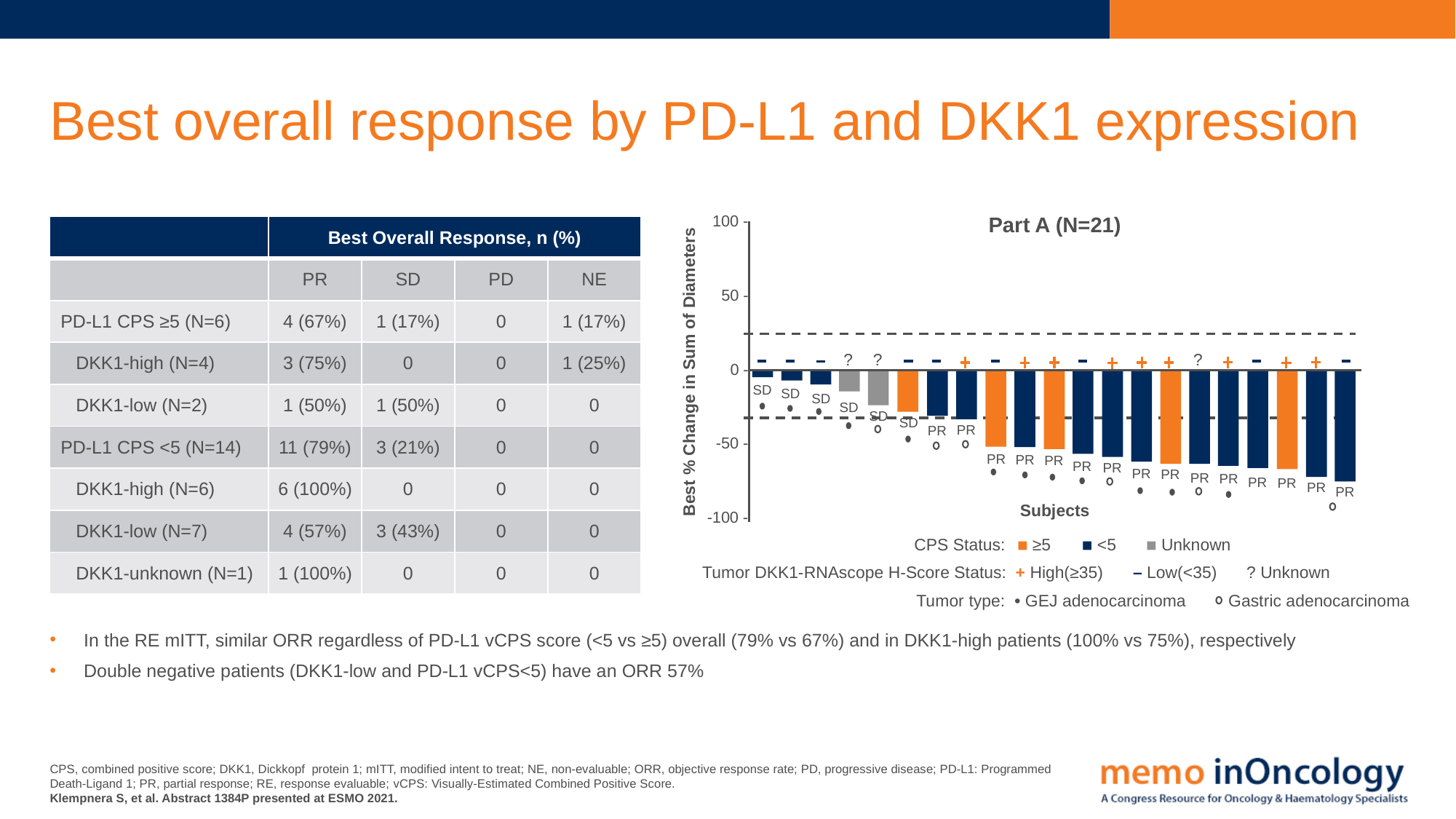

# Best overall response by PD-L1 and DKK1 expression
100 -
Part A (N=21)
|  | Best Overall Response, n (%) |  |  |  |
| --- | --- | --- | --- | --- |
|  | PR | SD | PD | NE |
| PD-L1 CPS ≥5 (N=6) | 4 (67%) | 1 (17%) | 0 | 1 (17%) |
| DKK1-high (N=4) | 3 (75%) | 0 | 0 | 1 (25%) |
| DKK1-low (N=2) | 1 (50%) | 1 (50%) | 0 | 0 |
| PD-L1 CPS <5 (N=14) | 11 (79%) | 3 (21%) | 0 | 0 |
| DKK1-high (N=6) | 6 (100%) | 0 | 0 | 0 |
| DKK1-low (N=7) | 4 (57%) | 3 (43%) | 0 | 0 |
| DKK1-unknown (N=1) | 1 (100%) | 0 | 0 | 0 |
50 -
?
?
?
0 -
Best % Change in Sum of Diameters

SD
SD
SD
SD
SD

SD
PR
PR

-50 -

PR
PR
PR
PR
PR
PR
PR
PR
PR
PR

PR

PR

PR

Subjects
-100 -

CPS Status:
◼︎ ≥5
◼︎ <5
◼︎ Unknown
Tumor DKK1-RNAscope H-Score Status:
+ High(≥35)
– Low(<35)
? Unknown
Tumor type:
• GEJ adenocarcinoma
Gastric adenocarcinoma

In the RE mITT, similar ORR regardless of PD-L1 vCPS score (<5 vs ≥5) overall (79% vs 67%) and in DKK1-high patients (100% vs 75%), respectively
Double negative patients (DKK1-low and PD-L1 vCPS<5) have an ORR 57%
CPS, combined positive score; DKK1, Dickkopf  protein 1; mITT, modified intent to treat; NE, non-evaluable; ORR, objective response rate; PD, progressive disease; PD-L1: Programmed Death-Ligand 1; PR, partial response; RE, response evaluable; vCPS: Visually-Estimated Combined Positive Score.
Klempnera S, et al. Abstract 1384P presented at ESMO 2021.